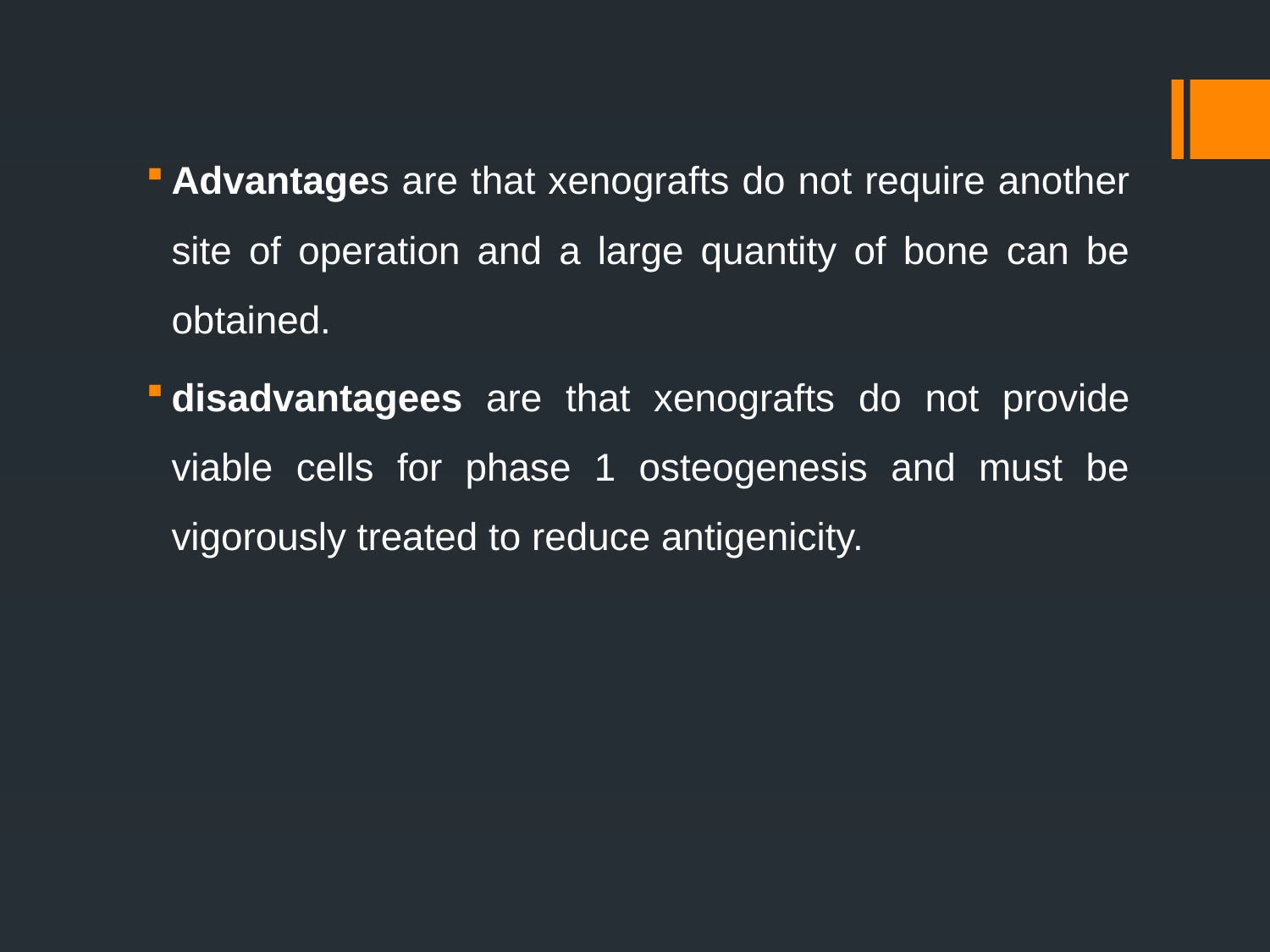

Advantages are that xenografts do not require another site of operation and a large quantity of bone can be obtained.
disadvantagees are that xenografts do not provide viable cells for phase 1 osteogenesis and must be vigorously treated to reduce antigenicity.